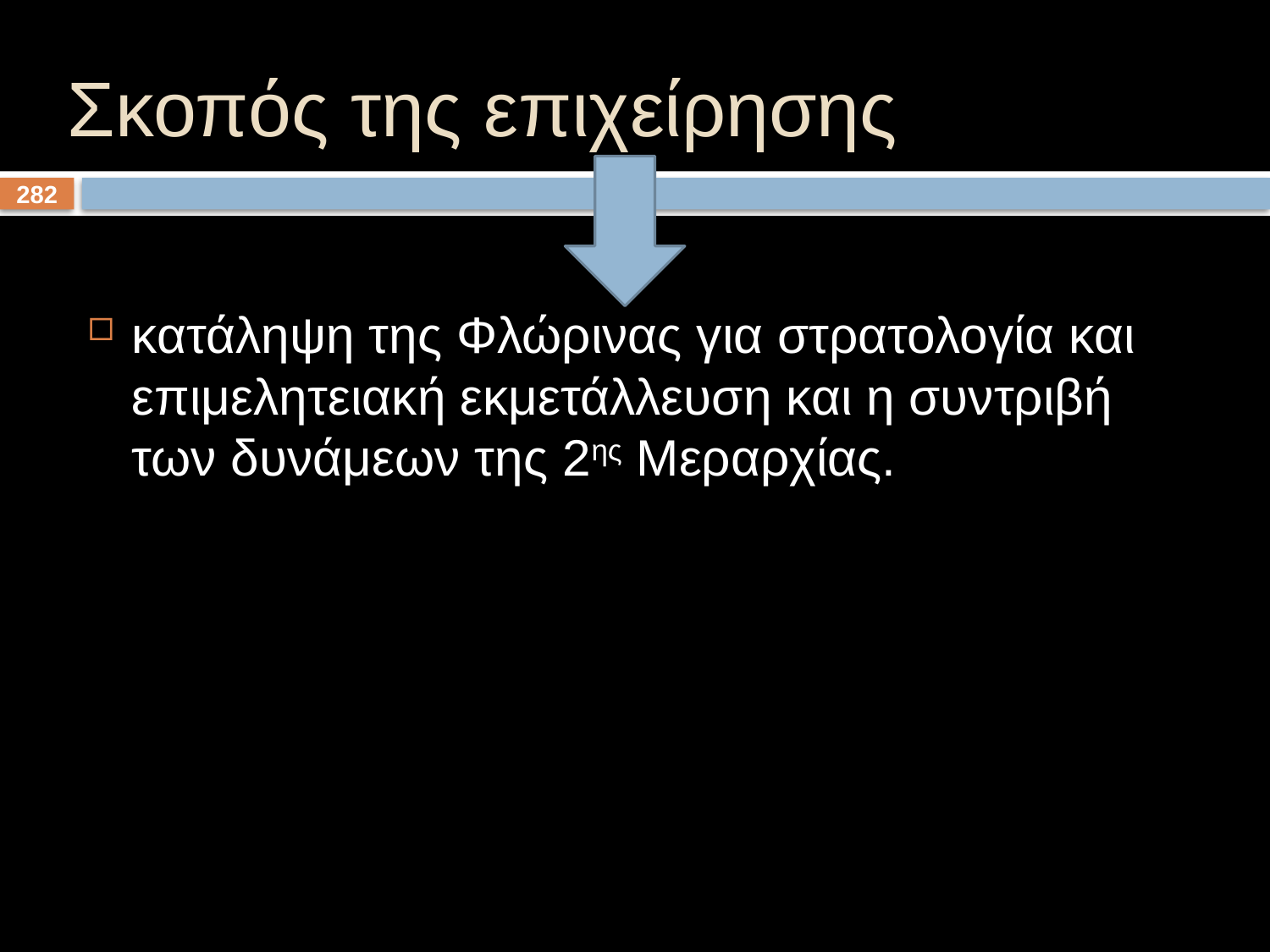

# Σκοπός της επιχείρησης

282
κατάληψη της Φλώρινας για στρατολογία και επιμελητειακή εκμετάλλευση και η συντριβή των δυνάμεων της 2ης Μεραρχίας.